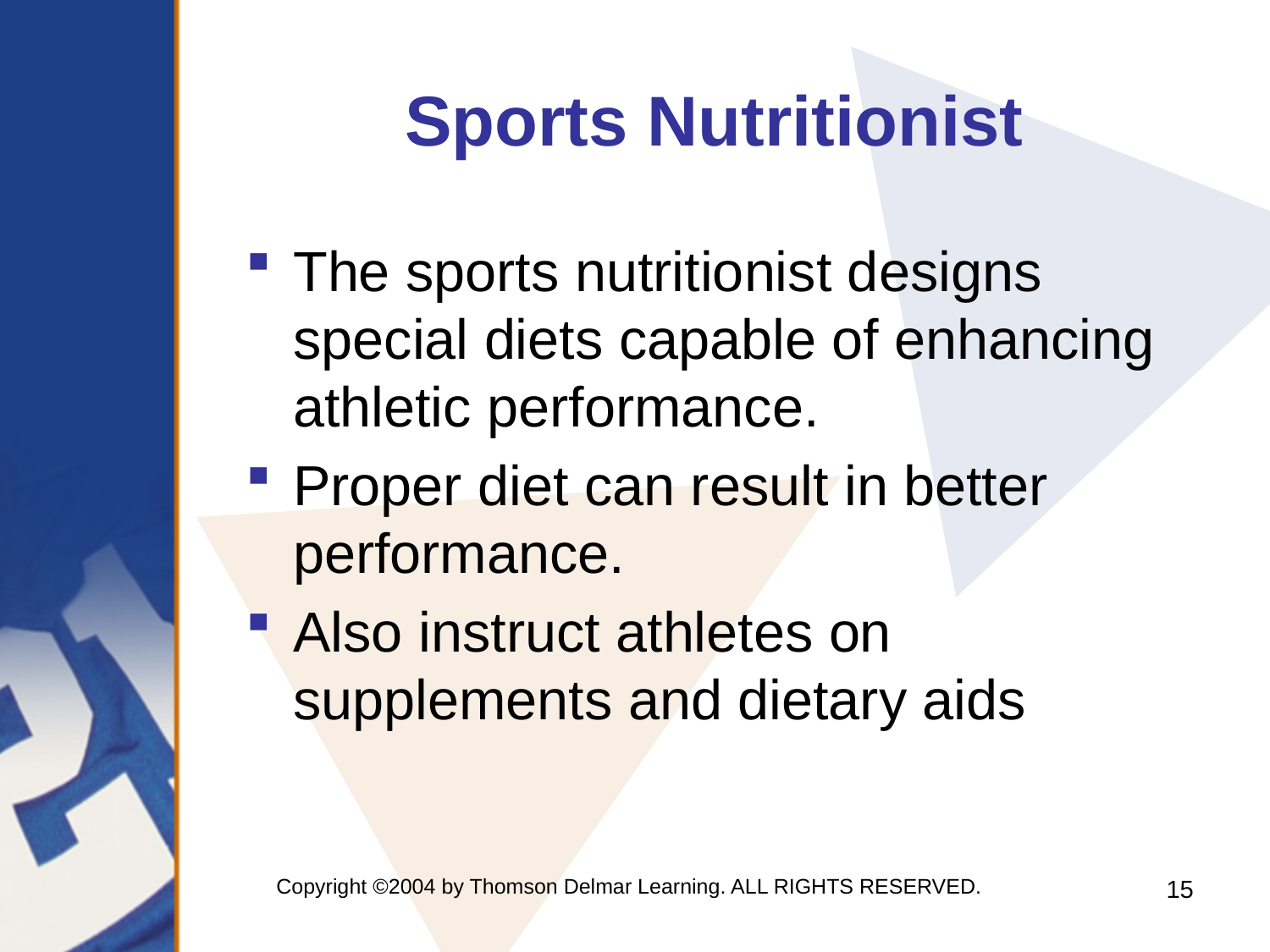

# Sports Nutritionist
The sports nutritionist designs special diets capable of enhancing athletic performance.
Proper diet can result in better performance.
Also instruct athletes on supplements and dietary aids
Copyright ©2004 by Thomson Delmar Learning. ALL RIGHTS RESERVED.
15